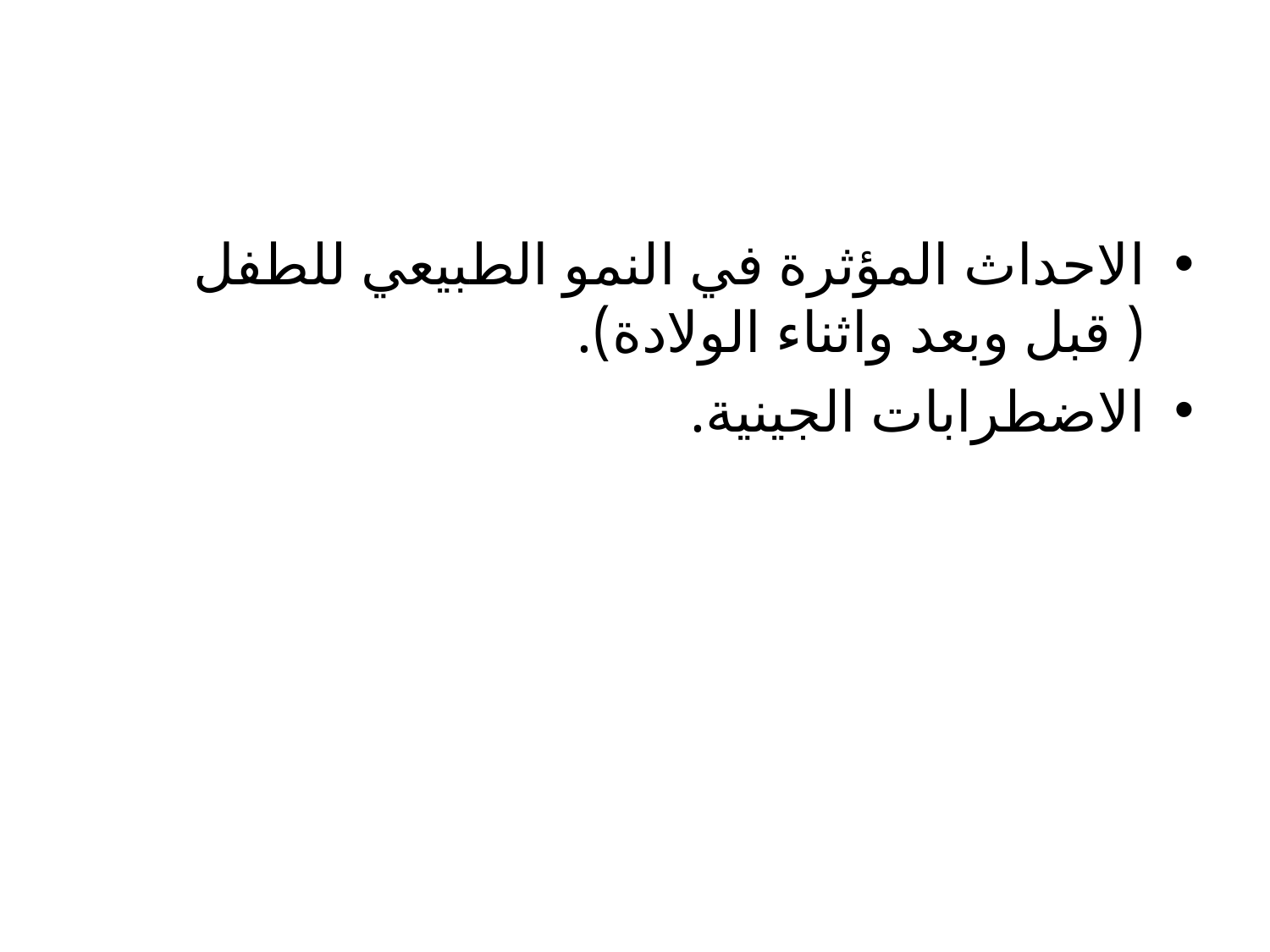

الاحداث المؤثرة في النمو الطبيعي للطفل ( قبل وبعد واثناء الولادة).
الاضطرابات الجينية.